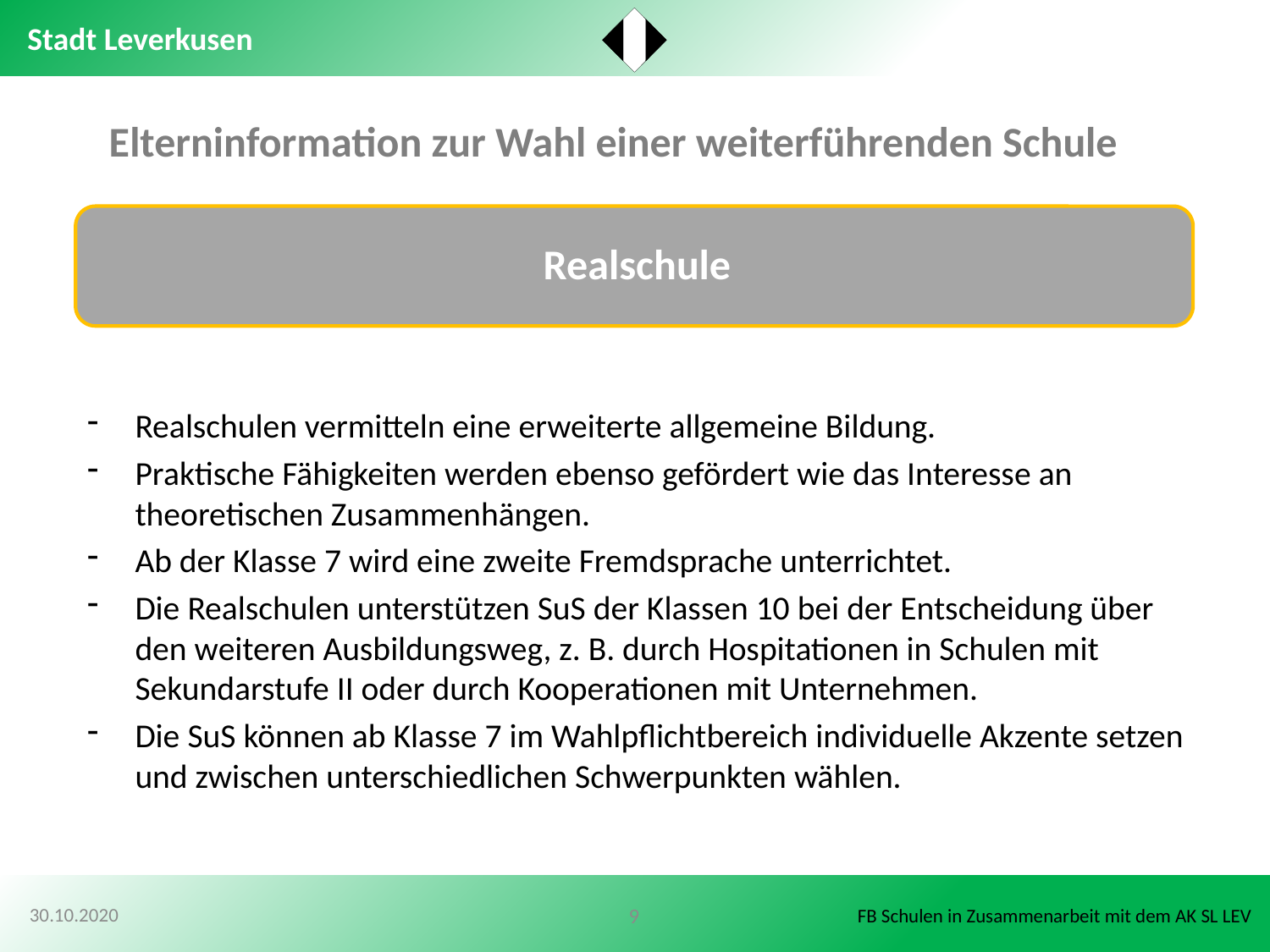

Elterninformation zur Wahl einer weiterführenden Schule

Realschule
Realschulen vermitteln eine erweiterte allgemeine Bildung.
Praktische Fähigkeiten werden ebenso gefördert wie das Interesse an theoretischen Zusammenhängen.
Ab der Klasse 7 wird eine zweite Fremdsprache unterrichtet.
Die Realschulen unterstützen SuS der Klassen 10 bei der Entscheidung über den weiteren Ausbildungsweg, z. B. durch Hospitationen in Schulen mit Sekundarstufe II oder durch Kooperationen mit Unternehmen.
Die SuS können ab Klasse 7 im Wahlpflichtbereich individuelle Akzente setzen und zwischen unterschiedlichen Schwerpunkten wählen.
30.10.2020
9